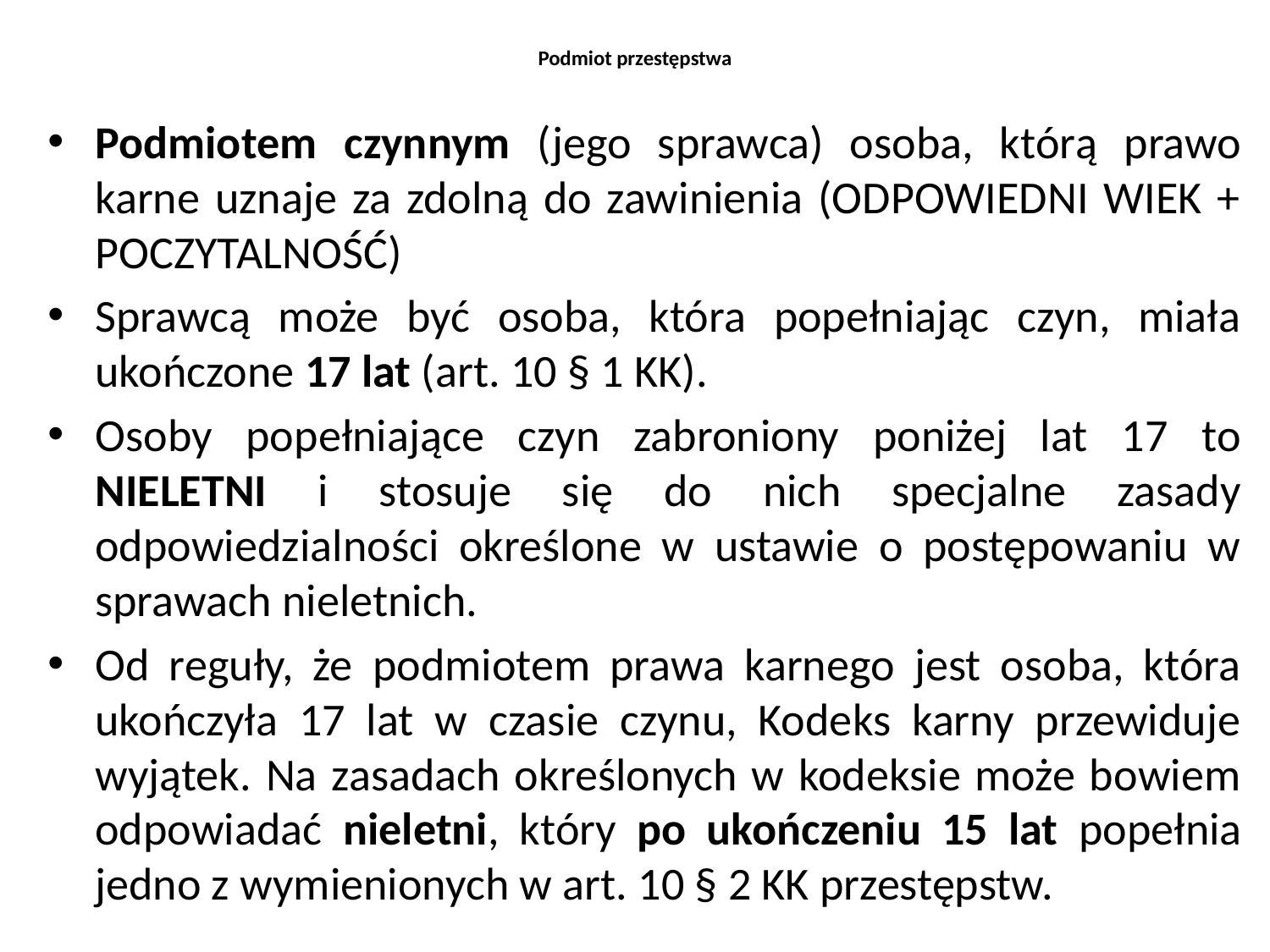

# Podmiot przestępstwa
Podmiotem czynnym (jego sprawca) osoba, którą prawo karne uznaje za zdolną do zawinienia (ODPOWIEDNI WIEK + POCZYTALNOŚĆ)
Sprawcą może być osoba, która popełniając czyn, miała ukończone 17 lat (art. 10 § 1 KK).
Osoby popełniające czyn zabroniony poniżej lat 17 to NIELETNI i stosuje się do nich specjalne zasady odpowiedzialności określone w ustawie o postępowaniu w sprawach nieletnich.
Od reguły, że podmiotem prawa karnego jest osoba, która ukończyła 17 lat w czasie czynu, Kodeks karny przewiduje wyjątek. Na zasadach określonych w kodeksie może bowiem odpowiadać nieletni, który po ukończeniu 15 lat popełnia jedno z wymienionych w art. 10 § 2 KK przestępstw.